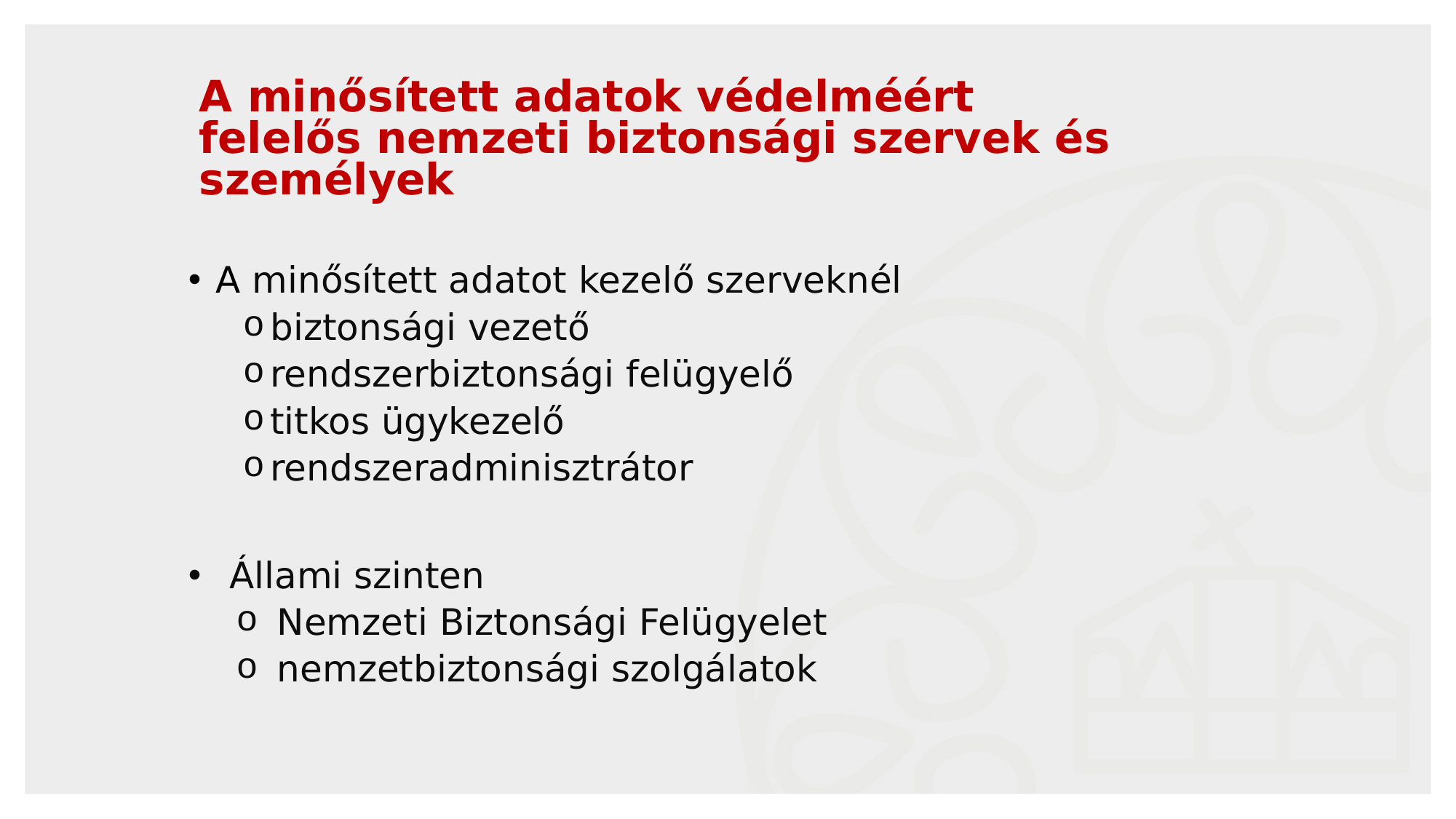

# A minősített adatok védelméért felelős nemzeti biztonsági szervek és személyek
A minősített adatot kezelő szerveknél
biztonsági vezető
rendszerbiztonsági felügyelő
titkos ügykezelő
rendszeradminisztrátor

Állami szinten
Nemzeti Biztonsági Felügyelet
nemzetbiztonsági szolgálatok